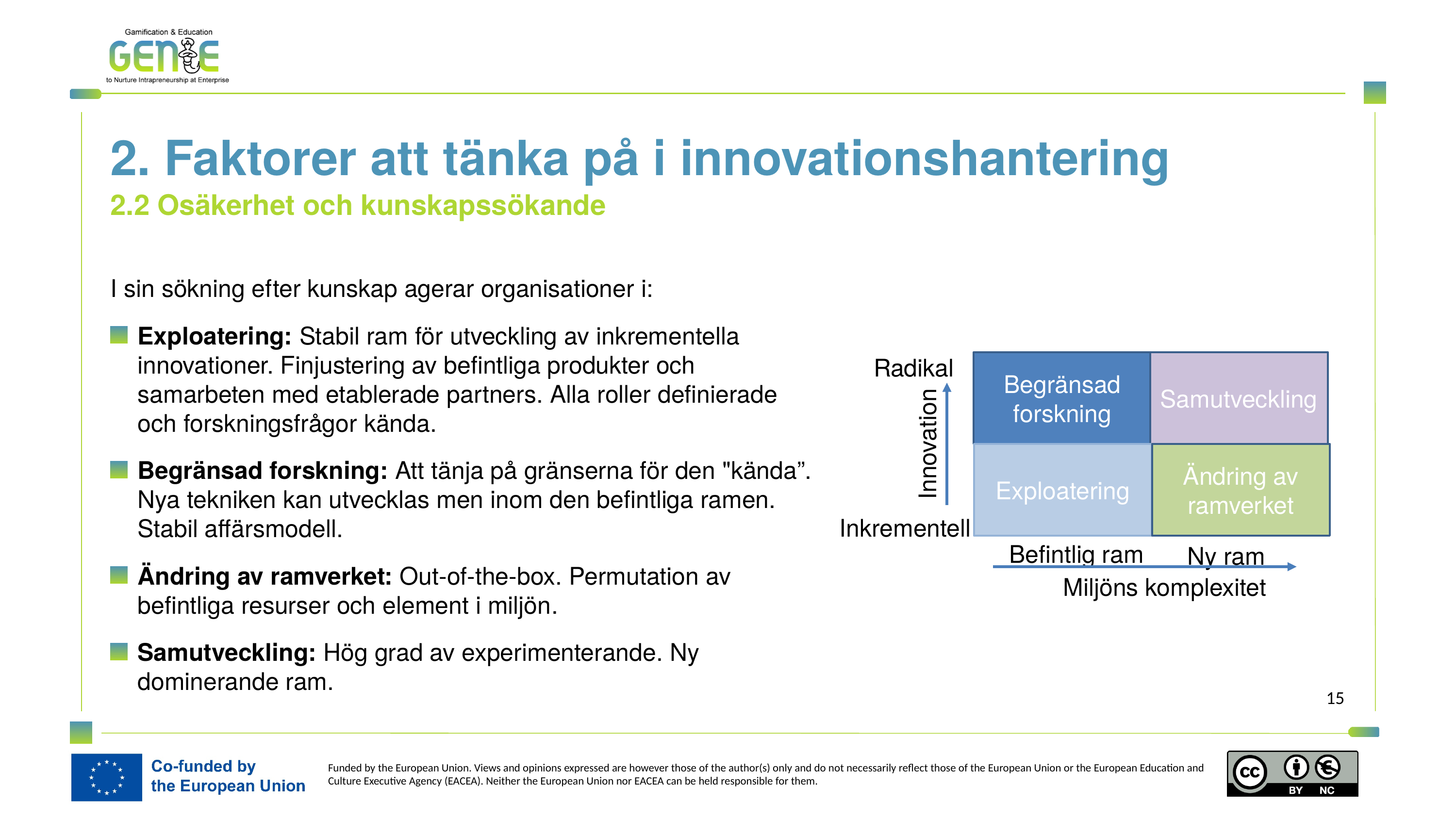

2. Faktorer att tänka på i innovationshantering
2.2 Osäkerhet och kunskapssökande

I sin sökning efter kunskap agerar organisationer i:
Exploatering: Stabil ram för utveckling av inkrementella innovationer. Finjustering av befintliga produkter och samarbeten med etablerade partners. Alla roller definierade och forskningsfrågor kända.
Begränsad forskning: Att tänja på gränserna för den "kända”. Nya tekniken kan utvecklas men inom den befintliga ramen. Stabil affärsmodell.
Ändring av ramverket: Out-of-the-box. Permutation av befintliga resurser och element i miljön.
Samutveckling: Hög grad av experimenterande. Ny dominerande ram.
Radikal
Begränsad forskning
Samutveckling
Exploatering
Ändring av ramverket
Befintlig ram
Ny ram
Miljöns komplexitet
Innovation
Inkrementell